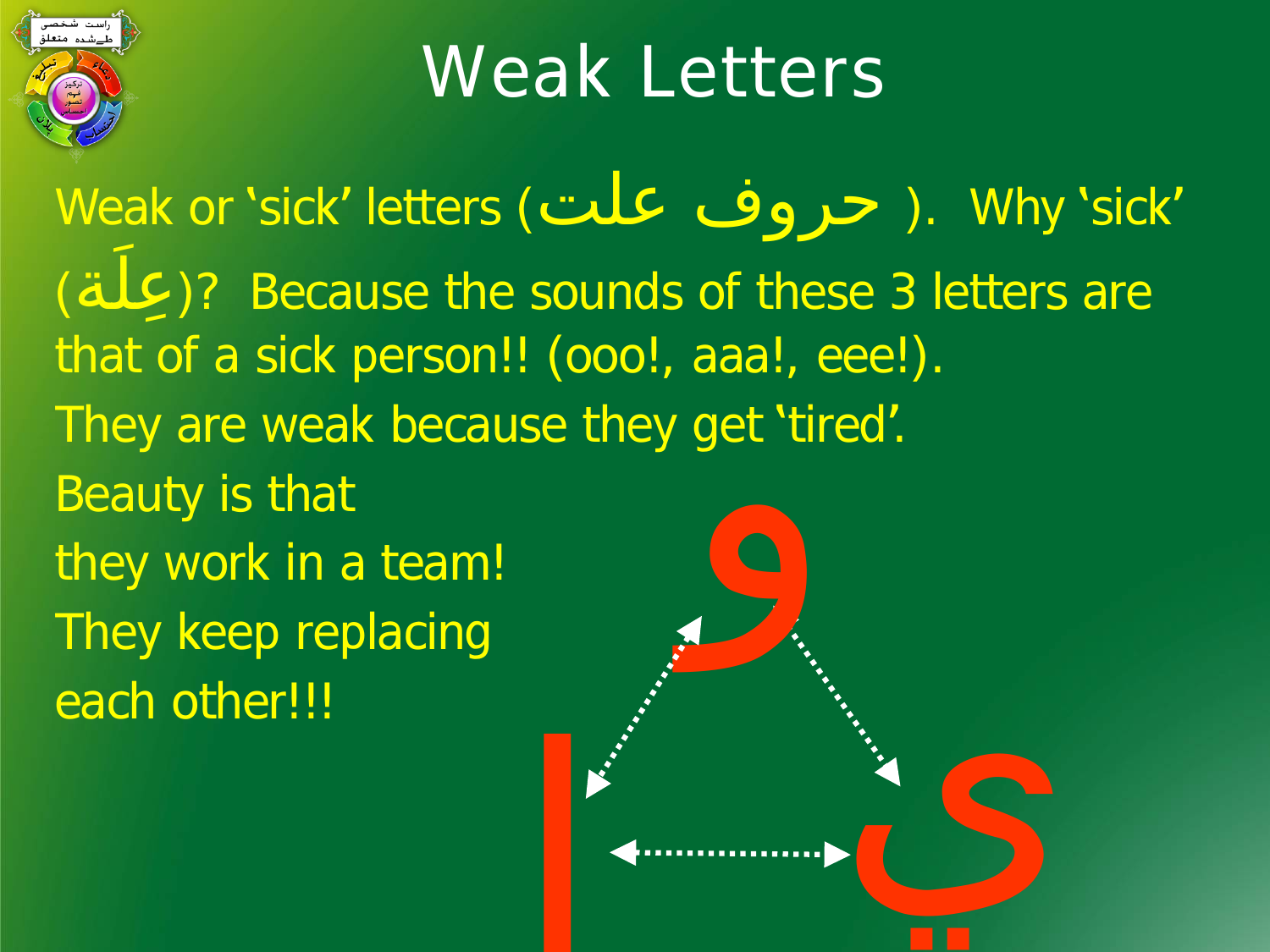

# Weak Letters
Weak or ‘sick’ letters (حروف علت ).  Why ‘sick’ (عِلَة)?  Because the sounds of these 3 letters are that of a sick person!! (ooo!, aaa!, eee!).
They are weak because they get ‘tired’.
Beauty is that
they work in a team!
They keep replacing
each other!!!

و
ي

ا